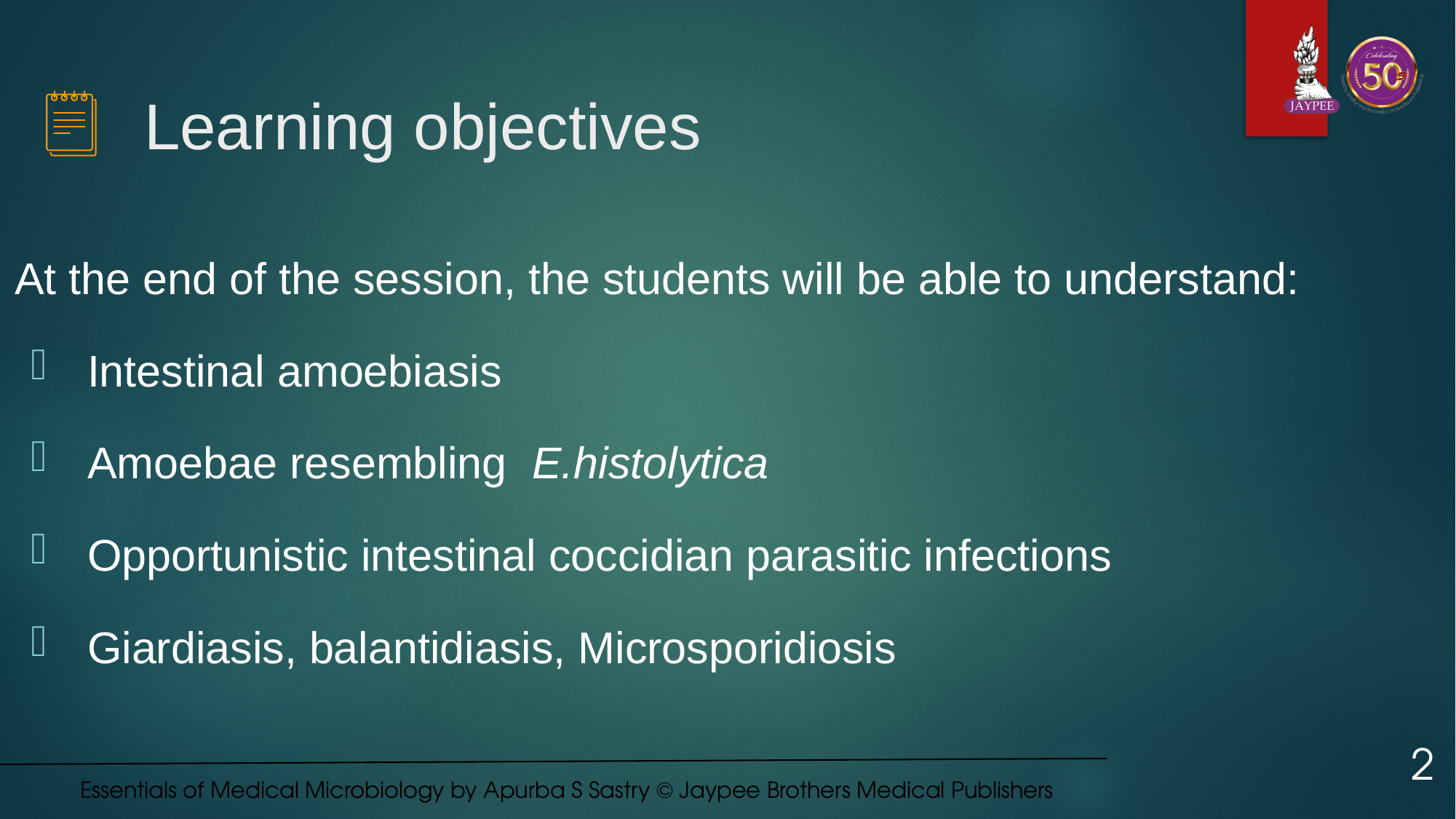

# Learning objectives

At the end of the session, the students will be able to understand:
Intestinal amoebiasis
Amoebae resembling  E.histolytica
Opportunistic intestinal coccidian parasitic infections
Giardiasis, balantidiasis, Microsporidiosis

2